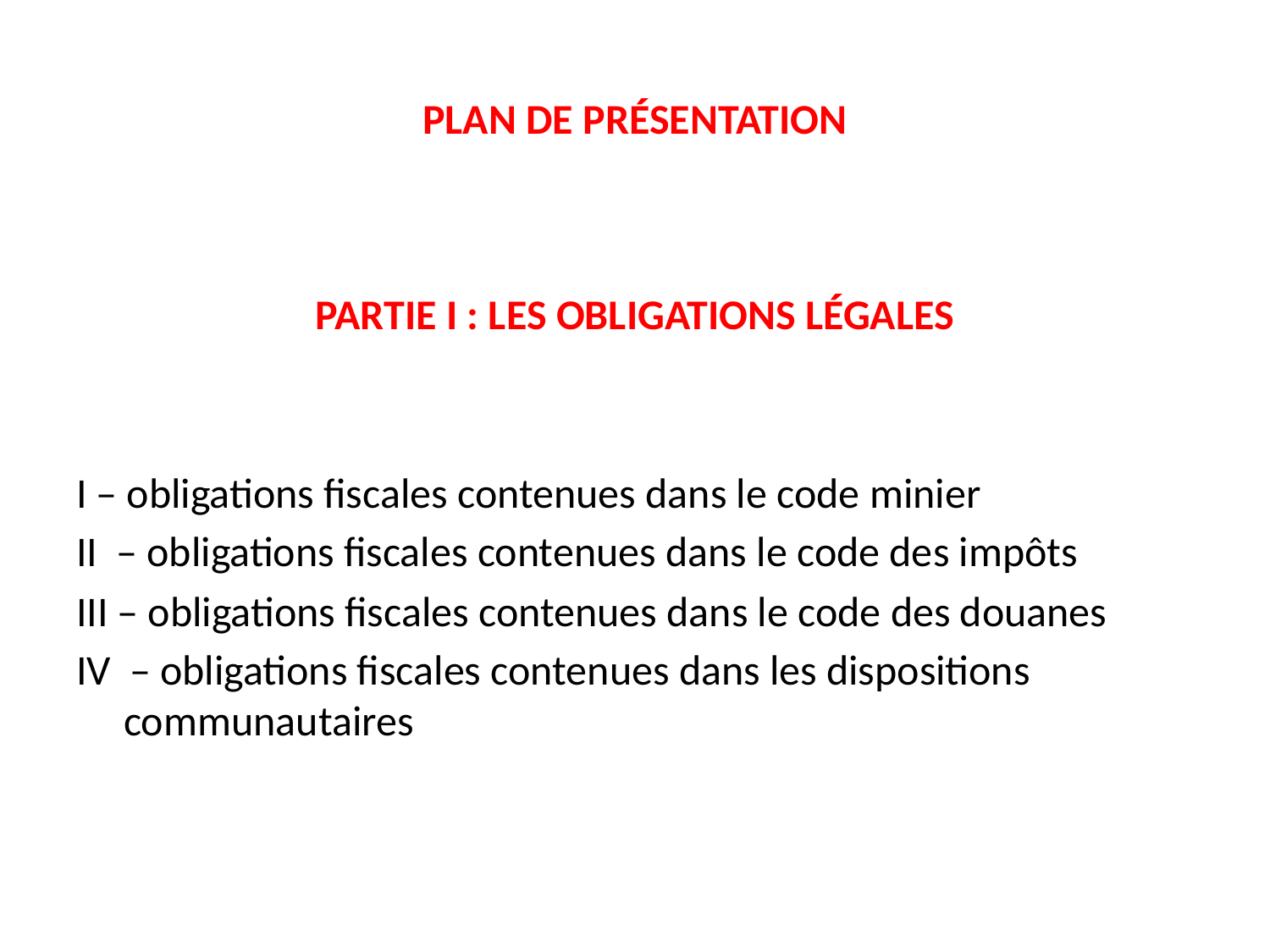

# PLAN DE PRÉSENTATION

PARTIE I : LES OBLIGATIONS LÉGALES

I – obligations fiscales contenues dans le code minier
II  – obligations fiscales contenues dans le code des impôts
III – obligations fiscales contenues dans le code des douanes
IV  – obligations fiscales contenues dans les dispositions communautaires